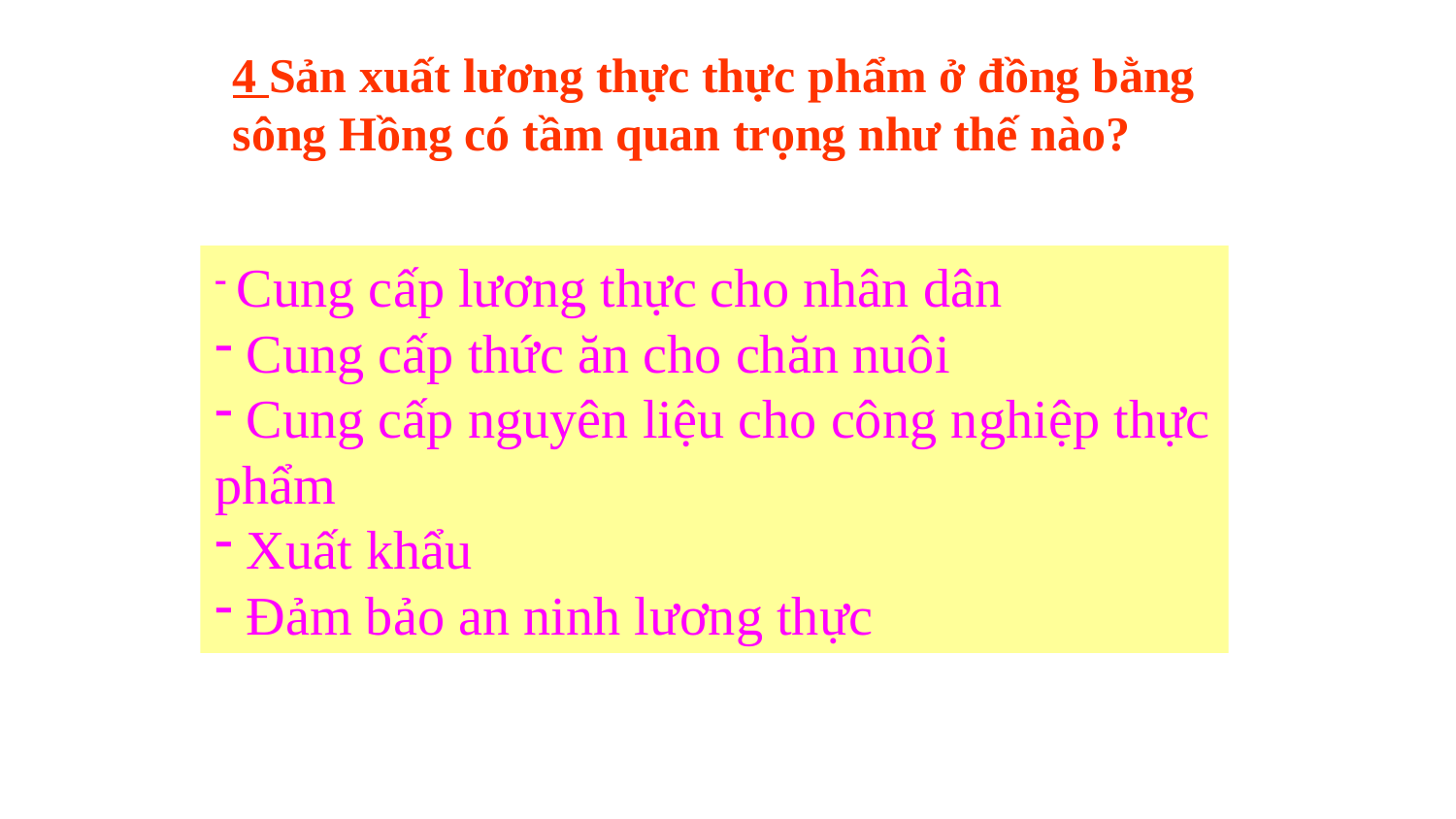

4 Sản xuất lương thực thực phẩm ở đồng bằng sông Hồng có tầm quan trọng như thế nào?

 Cung cấp lương thực cho nhân dân
 Cung cấp thức ăn cho chăn nuôi
 Cung cấp nguyên liệu cho công nghiệp thực phẩm
 Xuất khẩu
 Đảm bảo an ninh lương thực